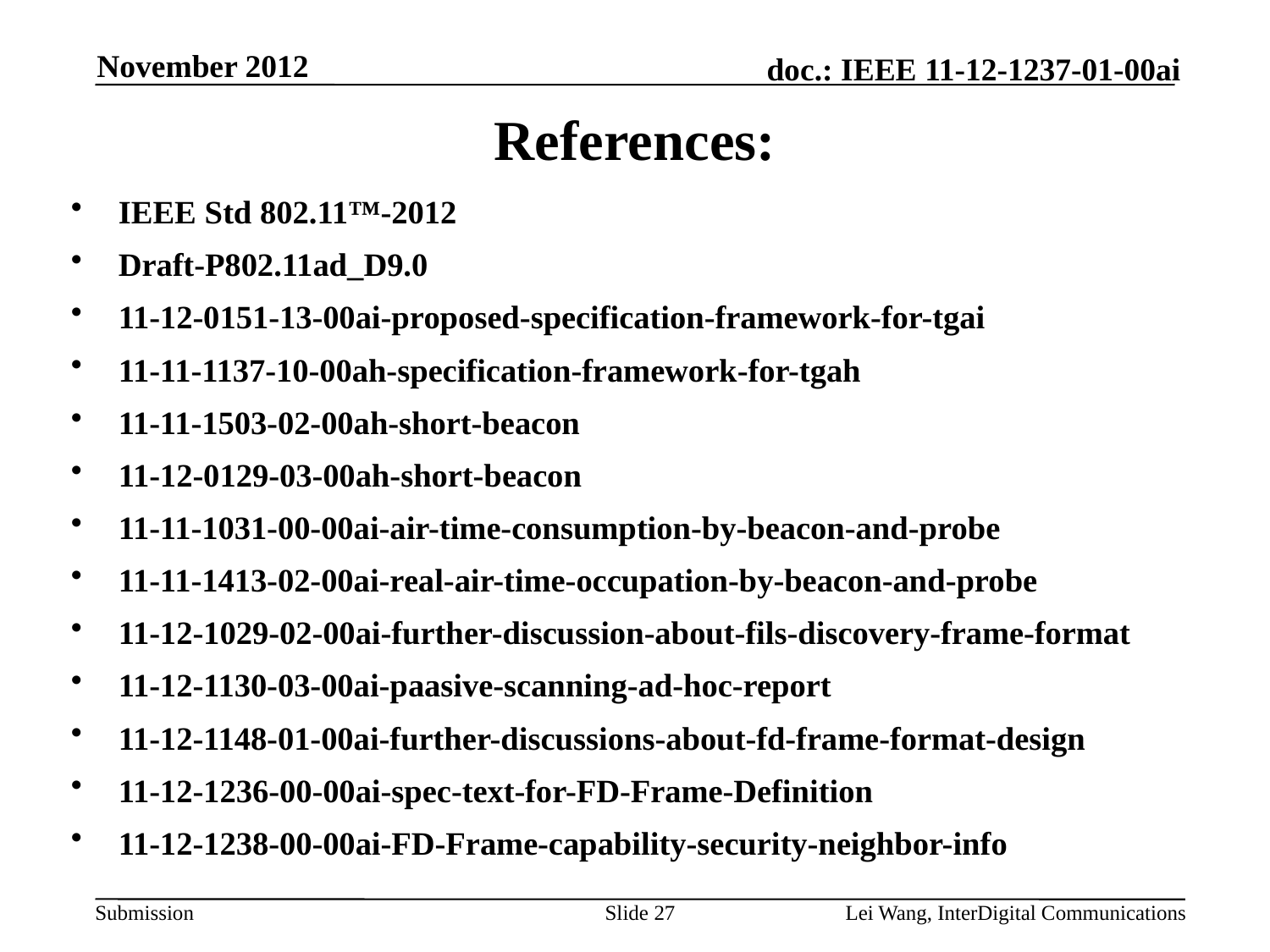

November 2012
References:
IEEE Std 802.11™-2012
Draft-P802.11ad_D9.0
11-12-0151-13-00ai-proposed-specification-framework-for-tgai
11-11-1137-10-00ah-specification-framework-for-tgah
11-11-1503-02-00ah-short-beacon
11-12-0129-03-00ah-short-beacon
11-11-1031-00-00ai-air-time-consumption-by-beacon-and-probe
11-11-1413-02-00ai-real-air-time-occupation-by-beacon-and-probe
11-12-1029-02-00ai-further-discussion-about-fils-discovery-frame-format
11-12-1130-03-00ai-paasive-scanning-ad-hoc-report
11-12-1148-01-00ai-further-discussions-about-fd-frame-format-design
11-12-1236-00-00ai-spec-text-for-FD-Frame-Definition
11-12-1238-00-00ai-FD-Frame-capability-security-neighbor-info
Slide 27
Lei Wang, InterDigital Communications